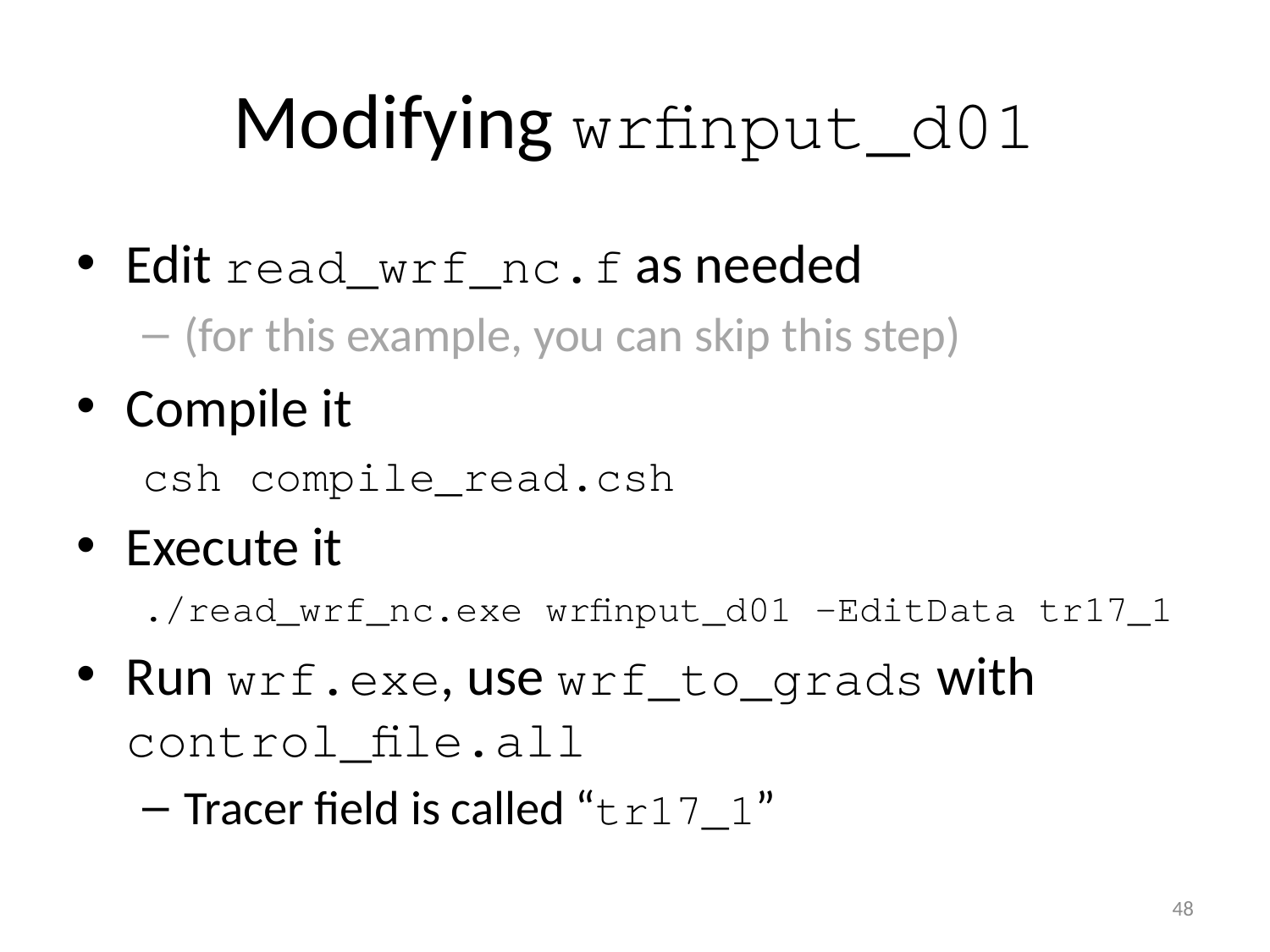

# Modifying wrfinput_d01
Edit read_wrf_nc.f as needed
(for this example, you can skip this step)
Compile it
csh compile_read.csh
Execute it
./read_wrf_nc.exe wrfinput_d01 -EditData tr17_1
Run wrf.exe, use wrf_to_grads with control_file.all
Tracer field is called “tr17_1”
48